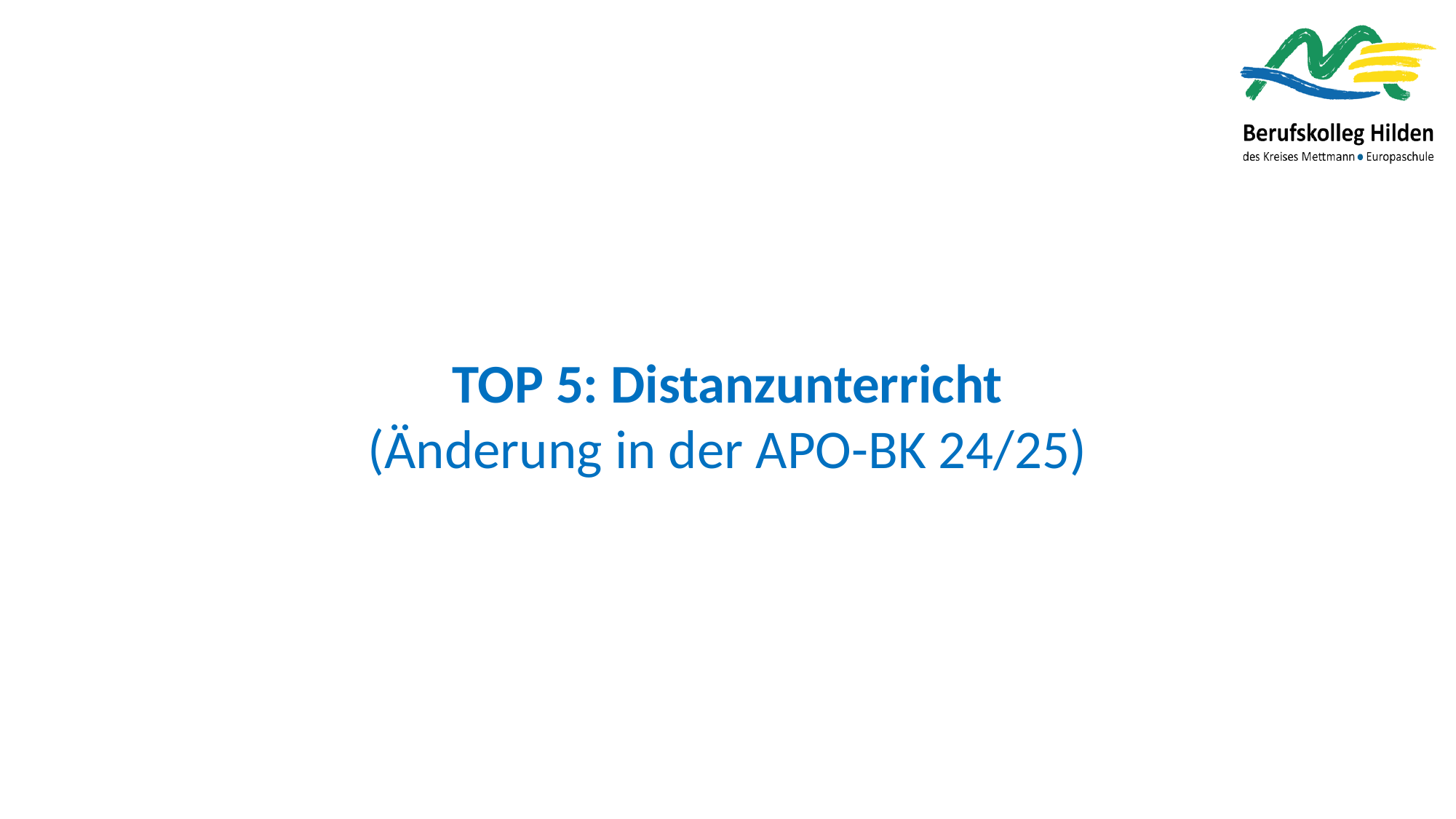

TOP 5: Distanzunterricht
(Änderung in der APO-BK 24/25)